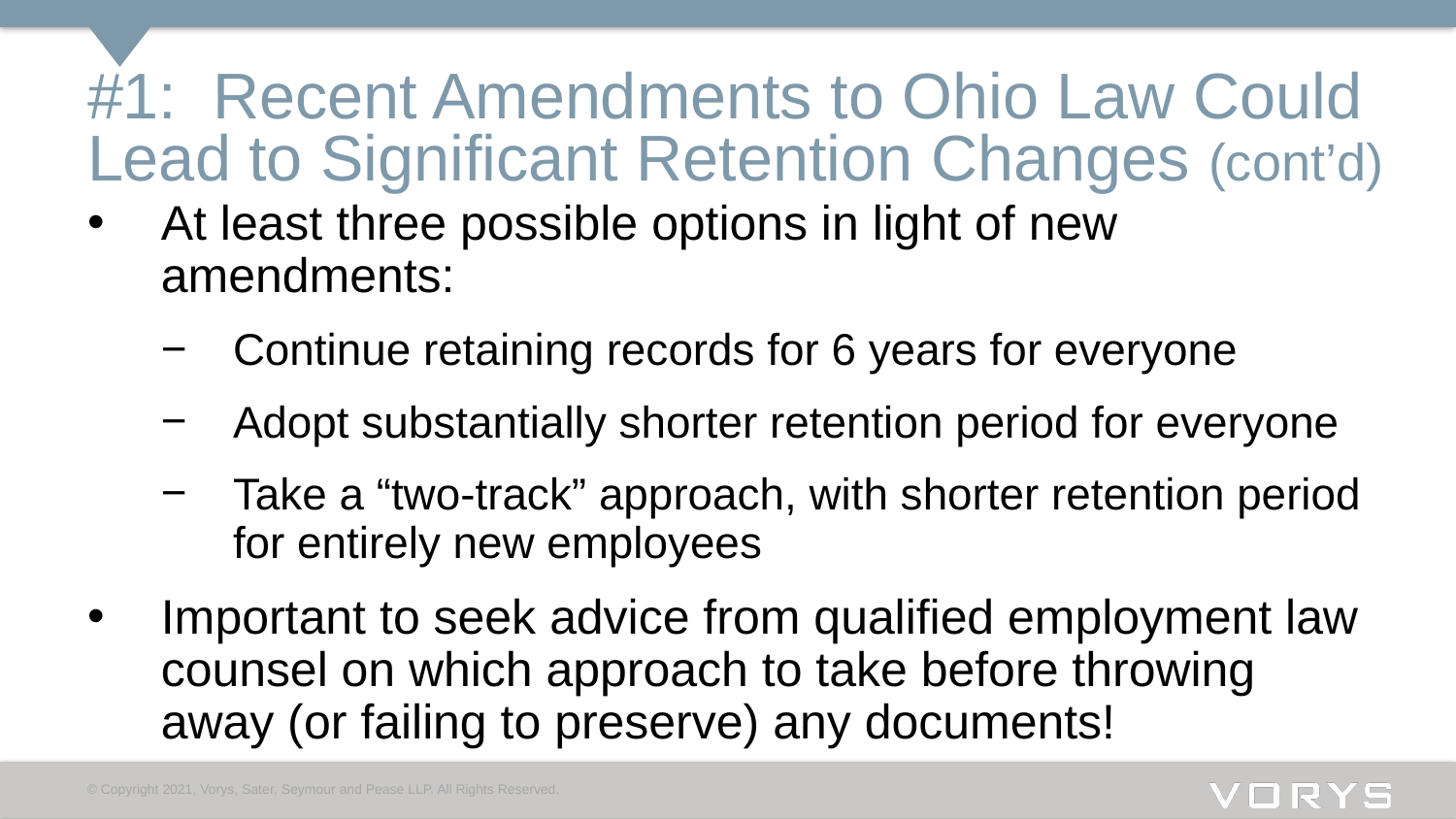

# #1:  Recent Amendments to Ohio Law Could Lead to Significant Retention Changes (cont’d)
At least three possible options in light of new amendments:
Continue retaining records for 6 years for everyone
Adopt substantially shorter retention period for everyone
Take a “two-track” approach, with shorter retention period for entirely new employees
Important to seek advice from qualified employment law counsel on which approach to take before throwing away (or failing to preserve) any documents!